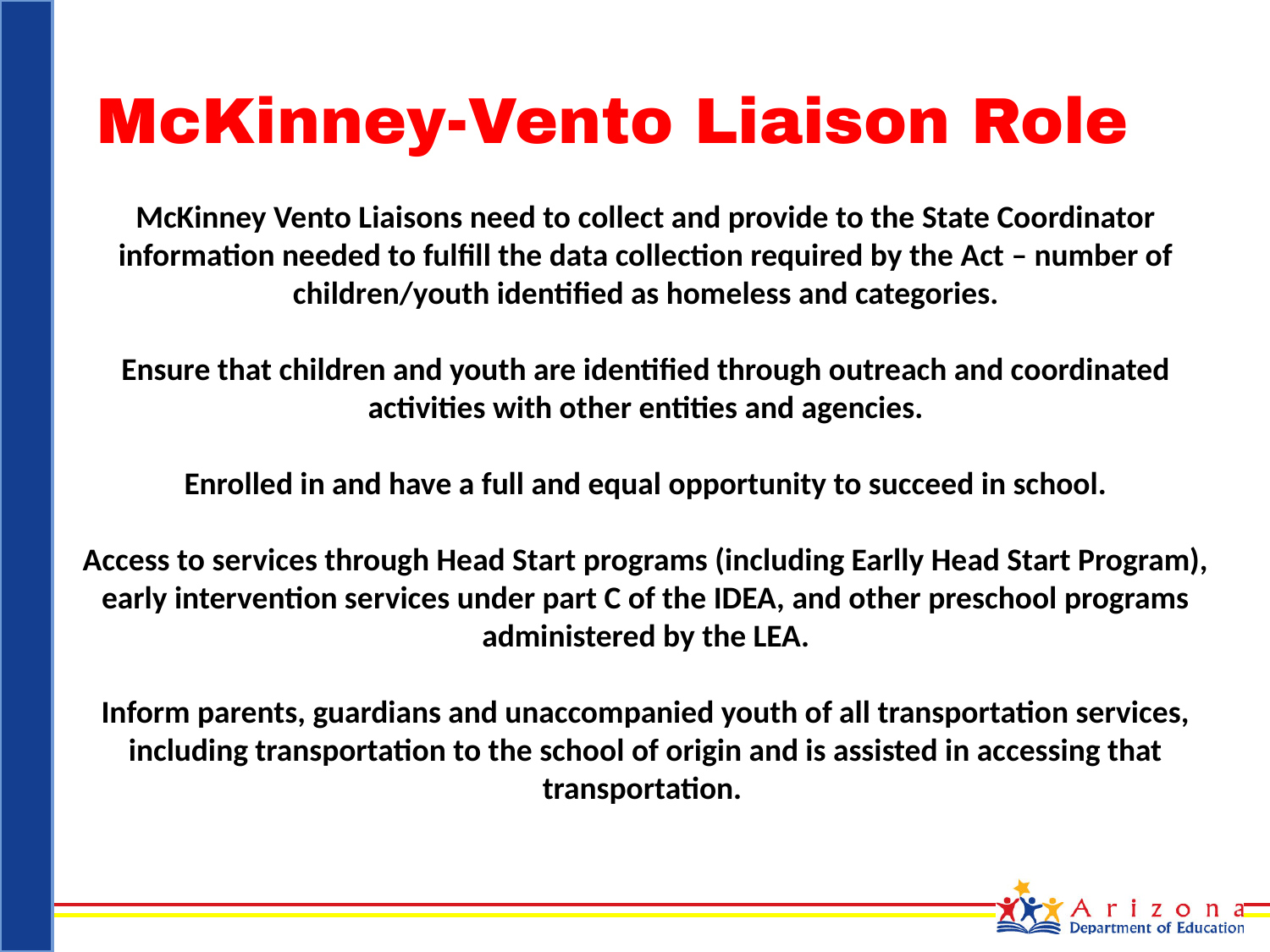

# McKinney-Vento Liaison Role
McKinney Vento Liaisons need to collect and provide to the State Coordinator information needed to fulfill the data collection required by the Act – number of children/youth identified as homeless and categories.

Ensure that children and youth are identified through outreach and coordinated activities with other entities and agencies.

Enrolled in and have a full and equal opportunity to succeed in school.

Access to services through Head Start programs (including Earlly Head Start Program), early intervention services under part C of the IDEA, and other preschool programs administered by the LEA.

Inform parents, guardians and unaccompanied youth of all transportation services, including transportation to the school of origin and is assisted in accessing that transportation.